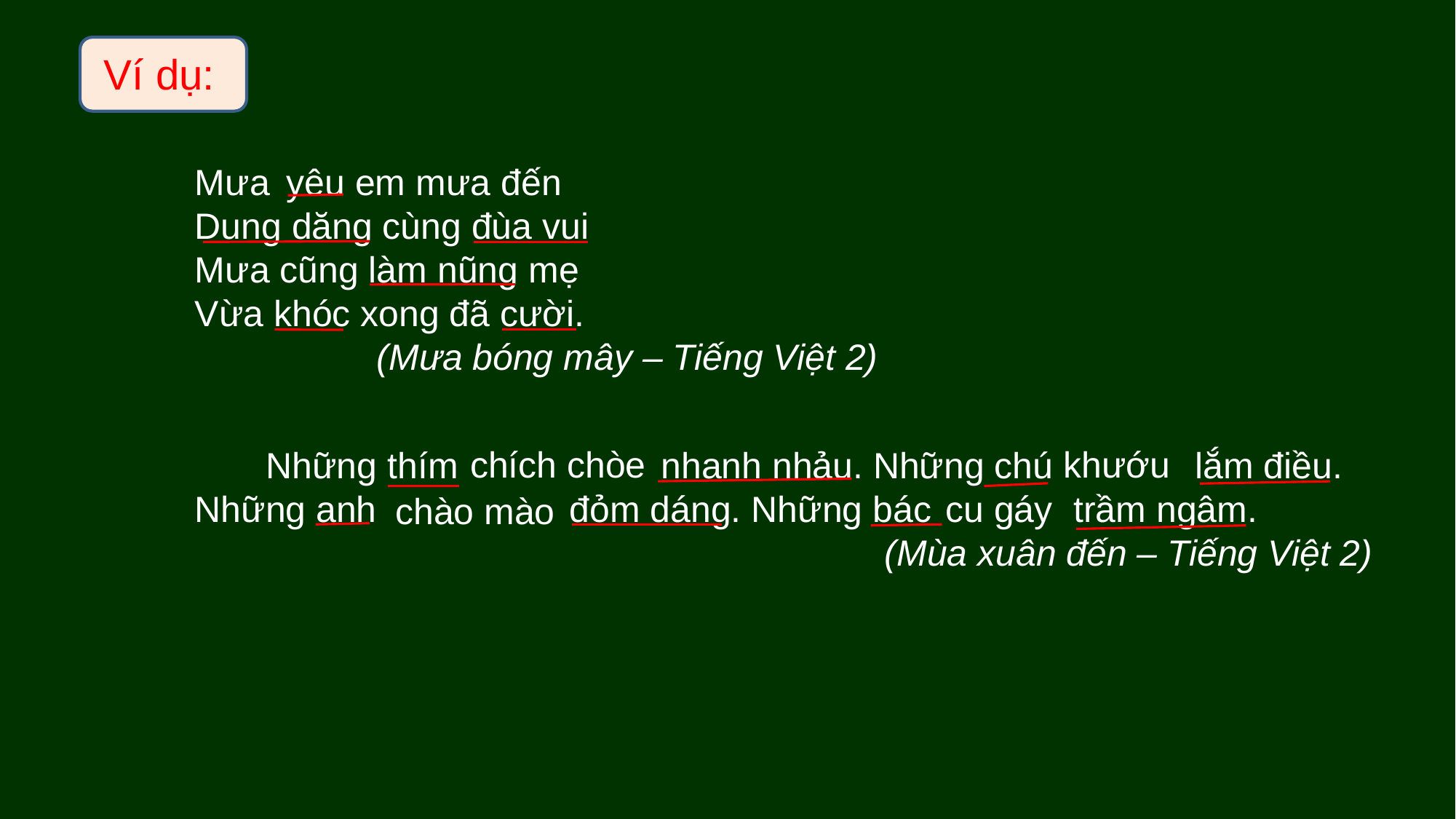

Ví dụ:
Mưa
         yêu em mưa đến
Dung dăng cùng đùa vui
Mưa cũng làm nũng mẹ
Vừa khóc xong đã cười.
(Mưa bóng mây – Tiếng Việt 2)

chích chòe
khướu
       Những thím                    nhanh nhảu. Những chú              lắm điều. Những anh                   đỏm dáng. Những bác              trầm ngâm.
(Mùa xuân đến – Tiếng Việt 2)

cu gáy
chào mào